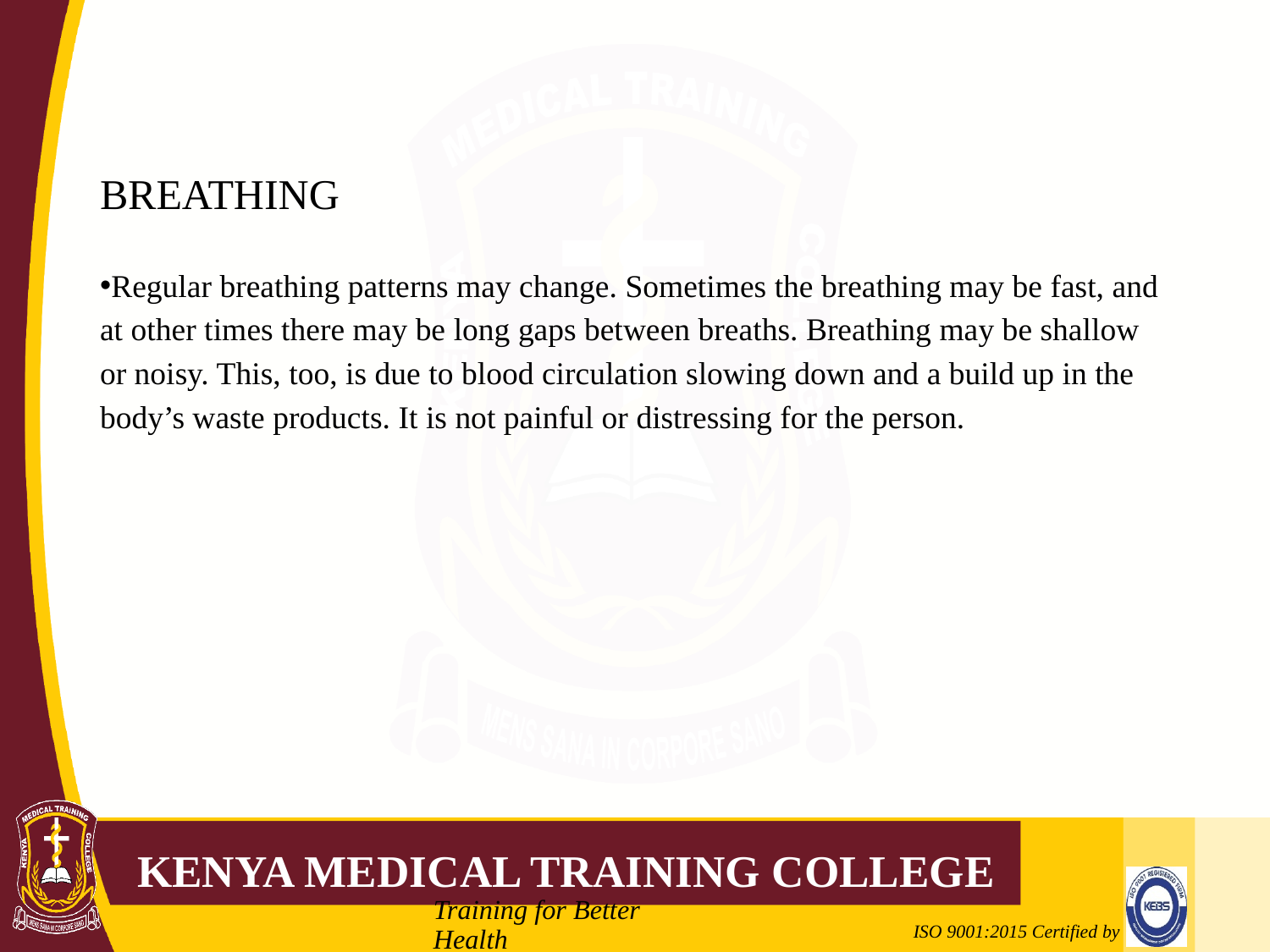

# BREATHING
Regular breathing patterns may change. Sometimes the breathing may be fast, and at other times there may be long gaps between breaths. Breathing may be shallow or noisy. This, too, is due to blood circulation slowing down and a build up in the body’s waste products. It is not painful or distressing for the person.